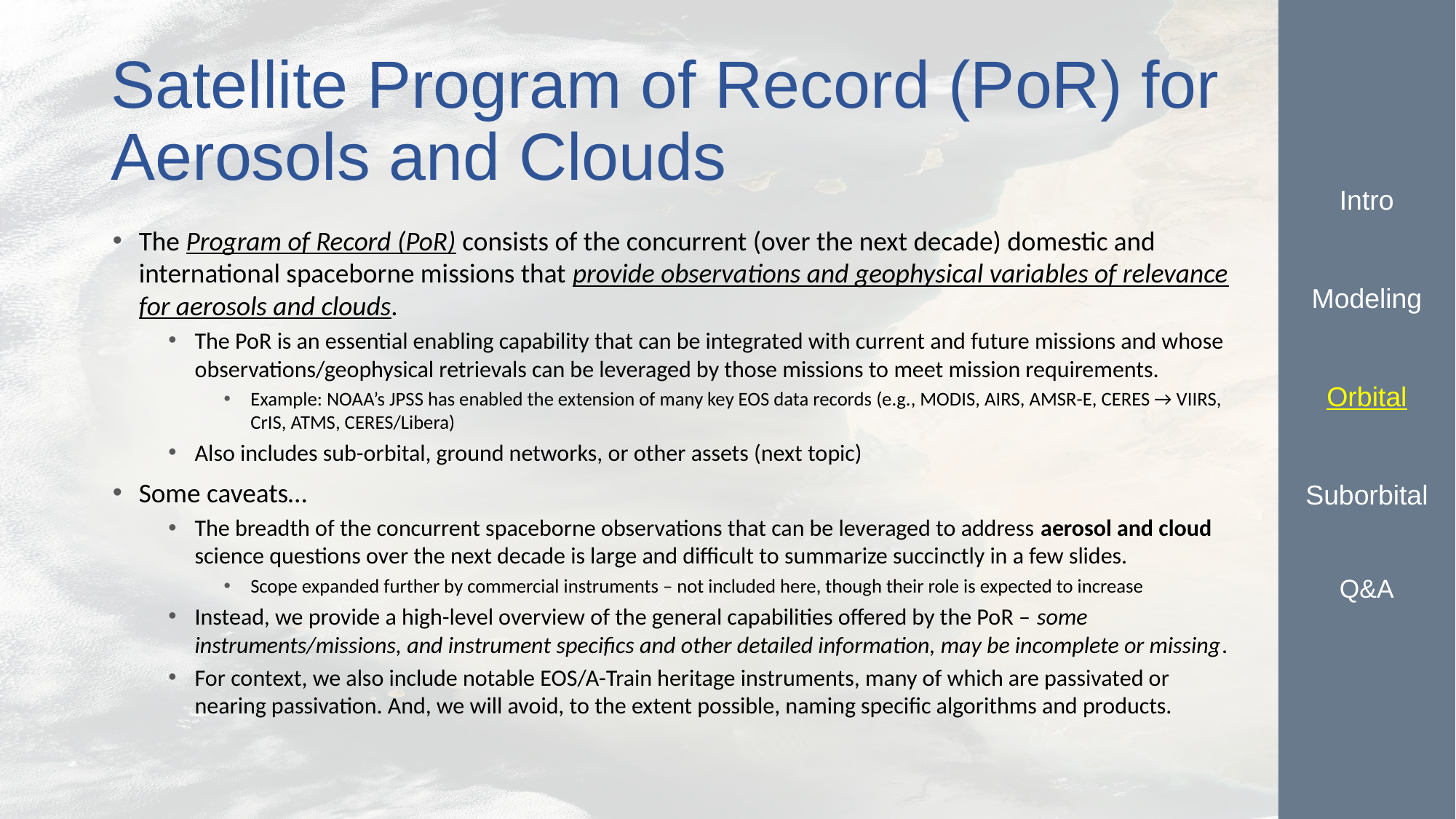

Intro
Modeling
Orbital
Suborbital
Q&A

# Satellite Program of Record (PoR) for Aerosols and Clouds
The Program of Record (PoR) consists of the concurrent (over the next decade) domestic and international spaceborne missions that provide observations and geophysical variables of relevance for aerosols and clouds.
The PoR is an essential enabling capability that can be integrated with current and future missions and whose observations/geophysical retrievals can be leveraged by those missions to meet mission requirements.
Example: NOAA’s JPSS has enabled the extension of many key EOS data records (e.g., MODIS, AIRS, AMSR-E, CERES → VIIRS, CrIS, ATMS, CERES/Libera)
Also includes sub-orbital, ground networks, or other assets (next topic)
Some caveats…
The breadth of the concurrent spaceborne observations that can be leveraged to address aerosol and cloud science questions over the next decade is large and difficult to summarize succinctly in a few slides.
Scope expanded further by commercial instruments – not included here, though their role is expected to increase
Instead, we provide a high-level overview of the general capabilities offered by the PoR – some instruments/missions, and instrument specifics and other detailed information, may be incomplete or missing.
For context, we also include notable EOS/A-Train heritage instruments, many of which are passivated or nearing passivation. And, we will avoid, to the extent possible, naming specific algorithms and products.